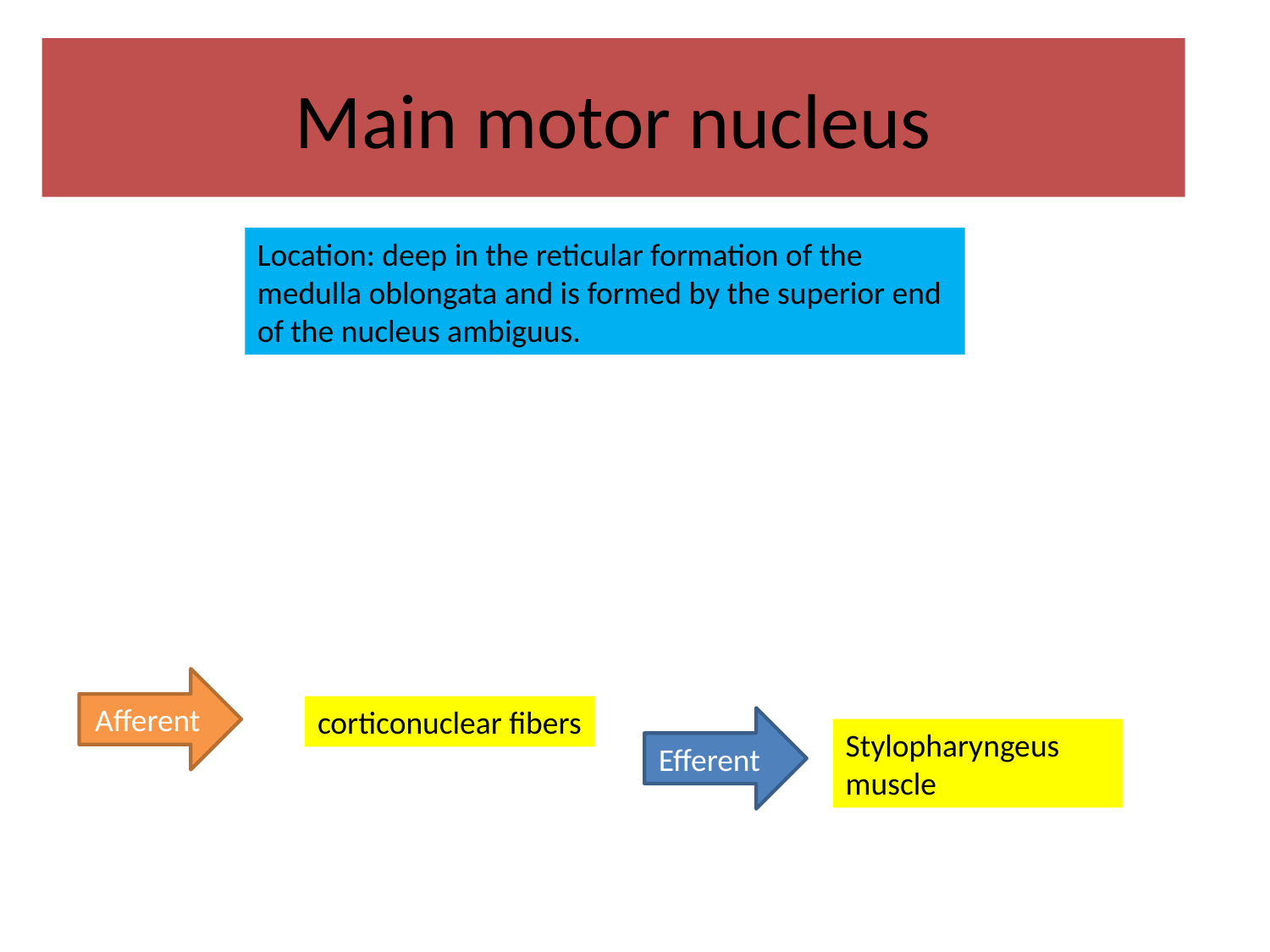

Main motor nucleus
Location: deep in the reticular formation of the medulla oblongata and is formed by the superior end of the nucleus ambiguus.

Afferent
Efferent
corticonuclear fibers
Stylopharyngeus muscle